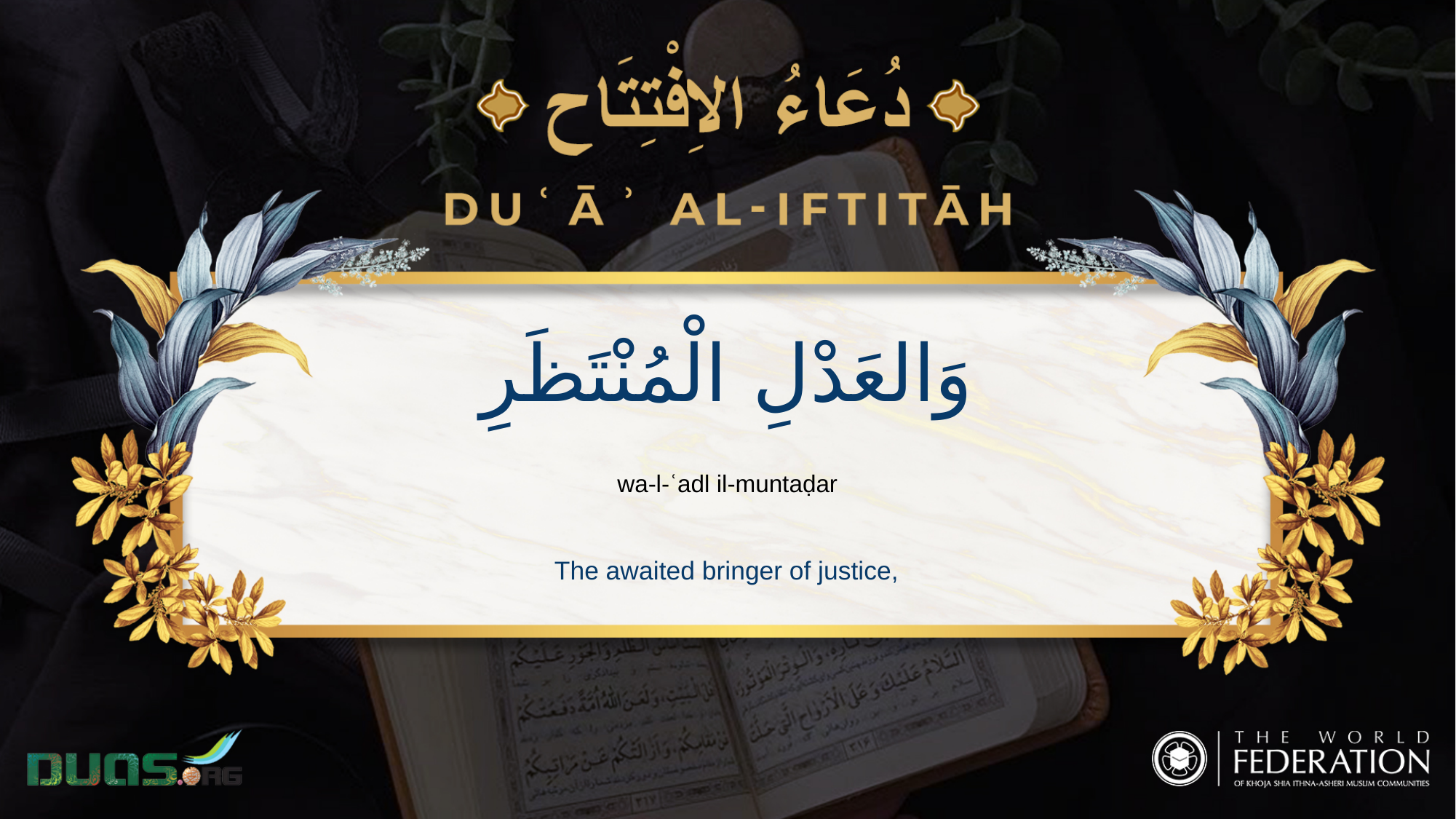

وَالعَدْلِ الْمُنْتَظَرِ
wa-l-ʿadl il-muntaḍar
The awaited bringer of justice,